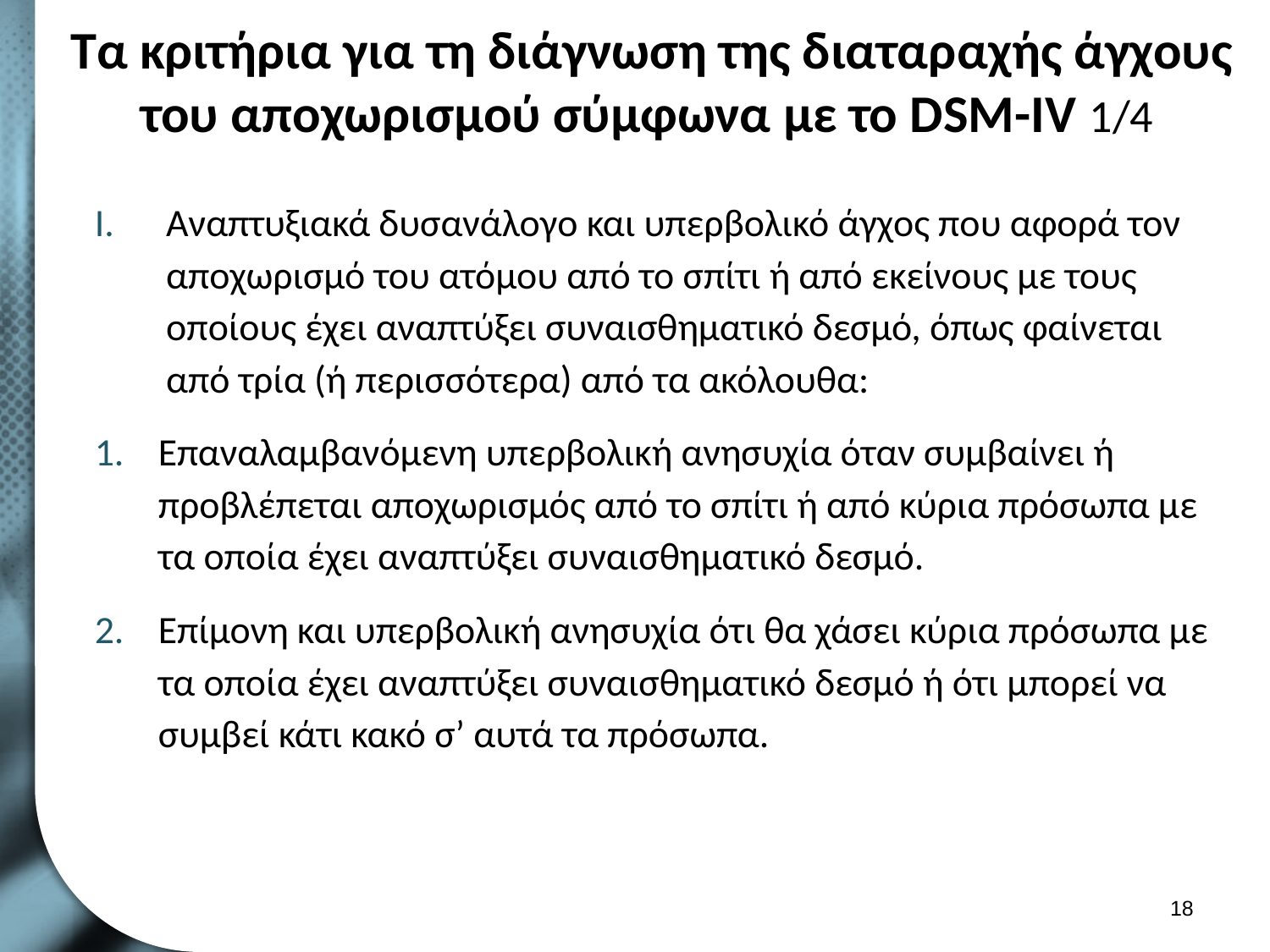

# Τα κριτήρια για τη διάγνωση της διαταραχής άγχους του αποχωρισμού σύμφωνα με το DSM-IV 1/4
Αναπτυξιακά δυσανάλογο και υπερβολικό άγχος που αφορά τον αποχωρισμό του ατόμου από το σπίτι ή από εκείνους με τους οποίους έχει αναπτύξει συναισθηματικό δεσμό, όπως φαίνεται από τρία (ή περισσότερα) από τα ακόλουθα:
Επαναλαμβανόμενη υπερβολική ανησυχία όταν συμβαίνει ή προβλέπεται αποχωρισμός από το σπίτι ή από κύρια πρόσωπα με τα οποία έχει αναπτύξει συναισθηματικό δεσμό.
Επίμονη και υπερβολική ανησυχία ότι θα χάσει κύρια πρόσωπα με τα οποία έχει αναπτύξει συναισθηματικό δεσμό ή ότι μπορεί να συμβεί κάτι κακό σ’ αυτά τα πρόσωπα.
18